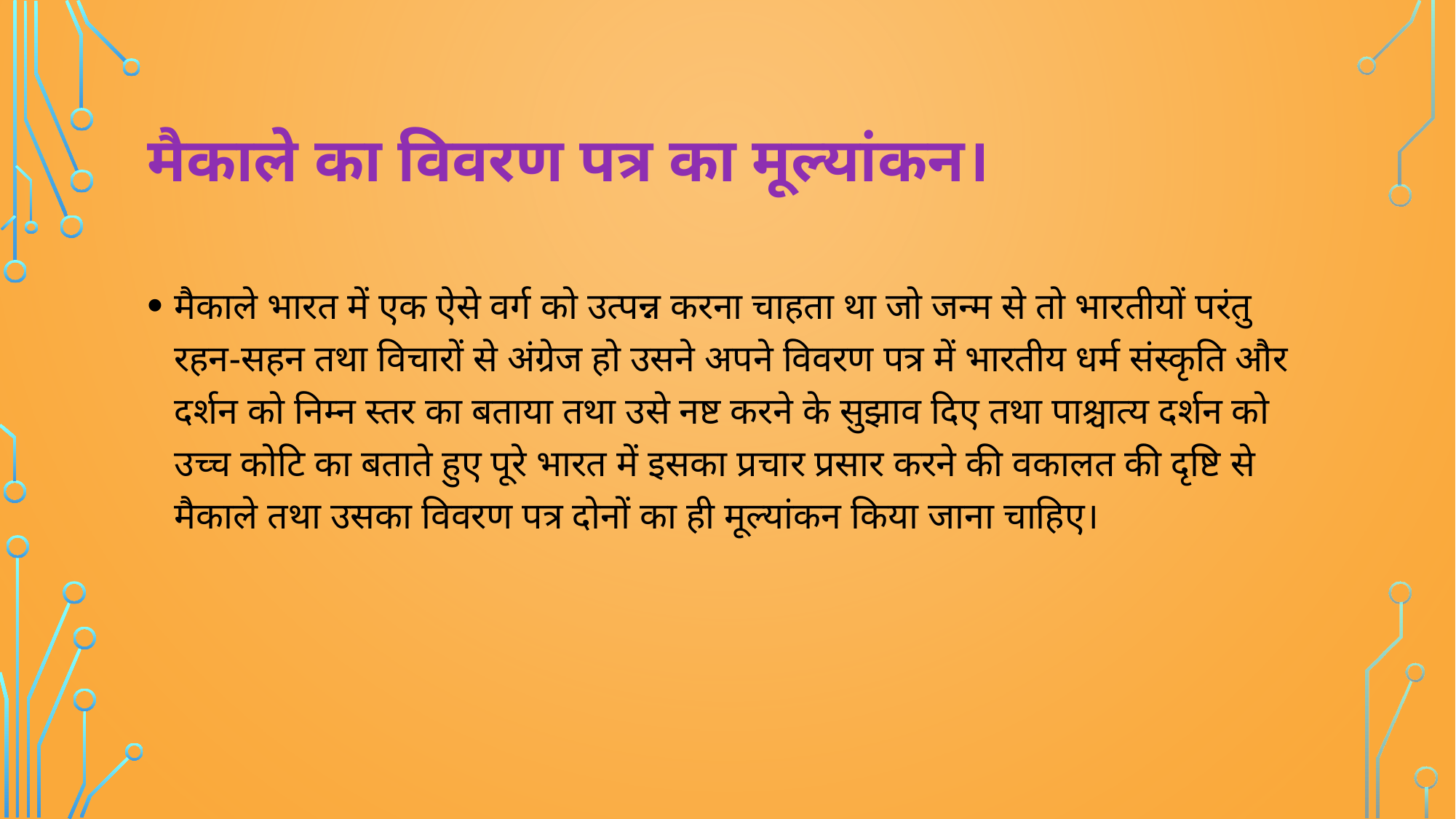

# मैकाले का विवरण पत्र का मूल्यांकन।
मैकाले भारत में एक ऐसे वर्ग को उत्पन्न करना चाहता था जो जन्म से तो भारतीयों परंतु रहन-सहन तथा विचारों से अंग्रेज हो उसने अपने विवरण पत्र में भारतीय धर्म संस्कृति और दर्शन को निम्न स्तर का बताया तथा उसे नष्ट करने के सुझाव दिए तथा पाश्चात्य दर्शन को उच्च कोटि का बताते हुए पूरे भारत में इसका प्रचार प्रसार करने की वकालत की दृष्टि से मैकाले तथा उसका विवरण पत्र दोनों का ही मूल्यांकन किया जाना चाहिए।